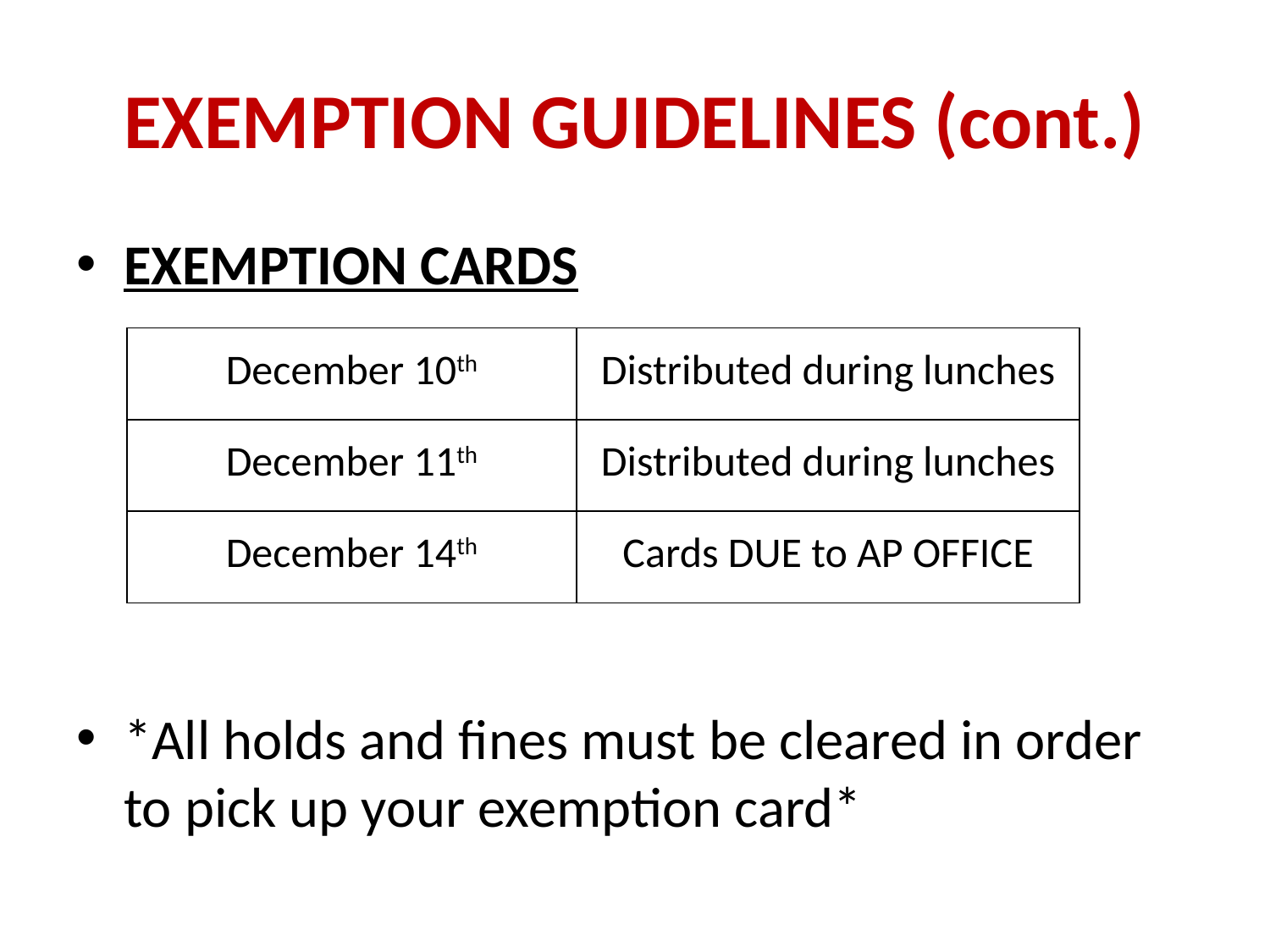

# EXEMPTION GUIDELINES (cont.)
EXEMPTION CARDS

*All holds and fines must be cleared in order to pick up your exemption card*
| December 10th | Distributed during lunches |
| --- | --- |
| December 11th | Distributed during lunches |
| December 14th | Cards DUE to AP OFFICE |